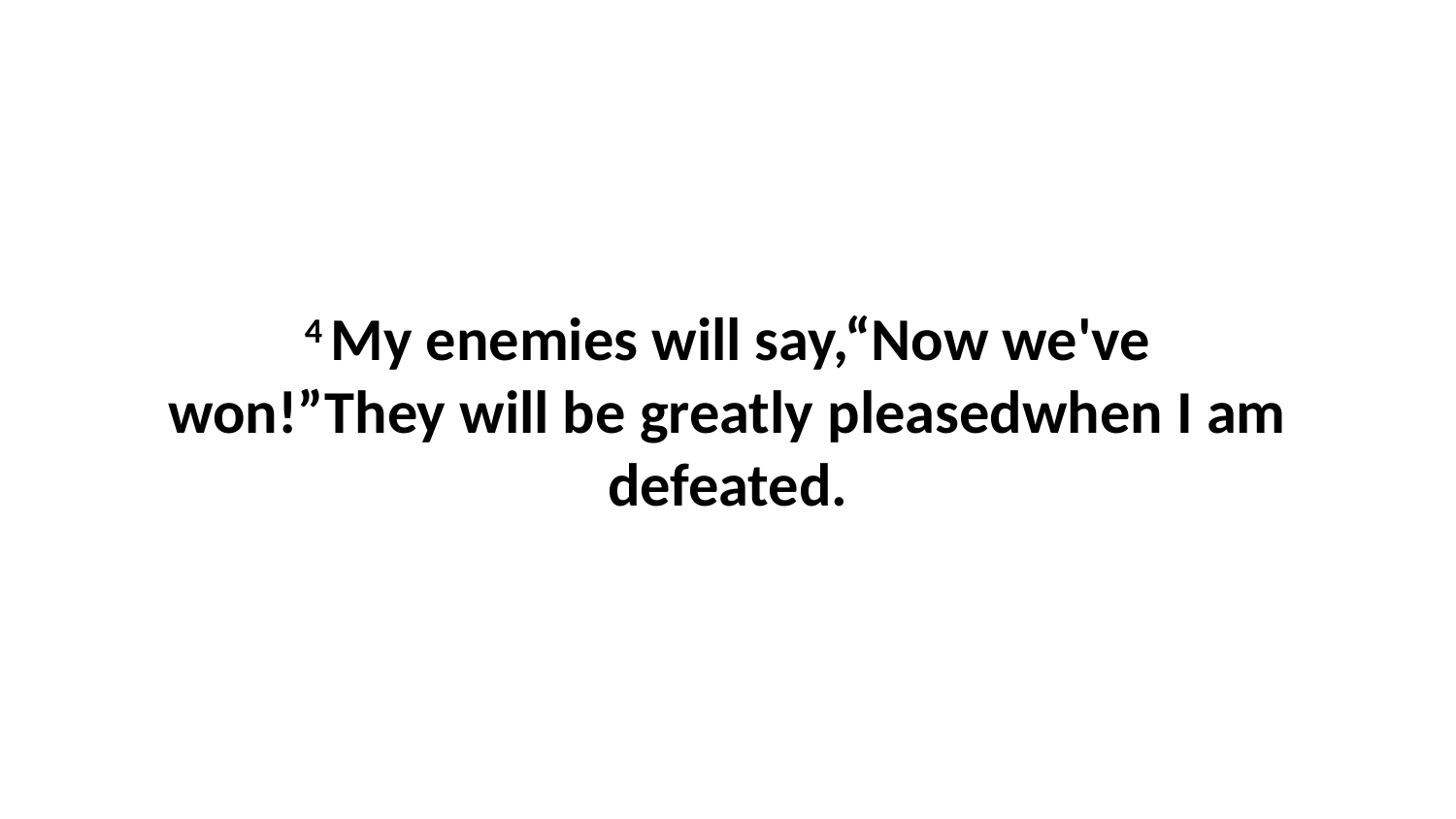

4 My enemies will say,“Now we've won!”They will be greatly pleasedwhen I am defeated.